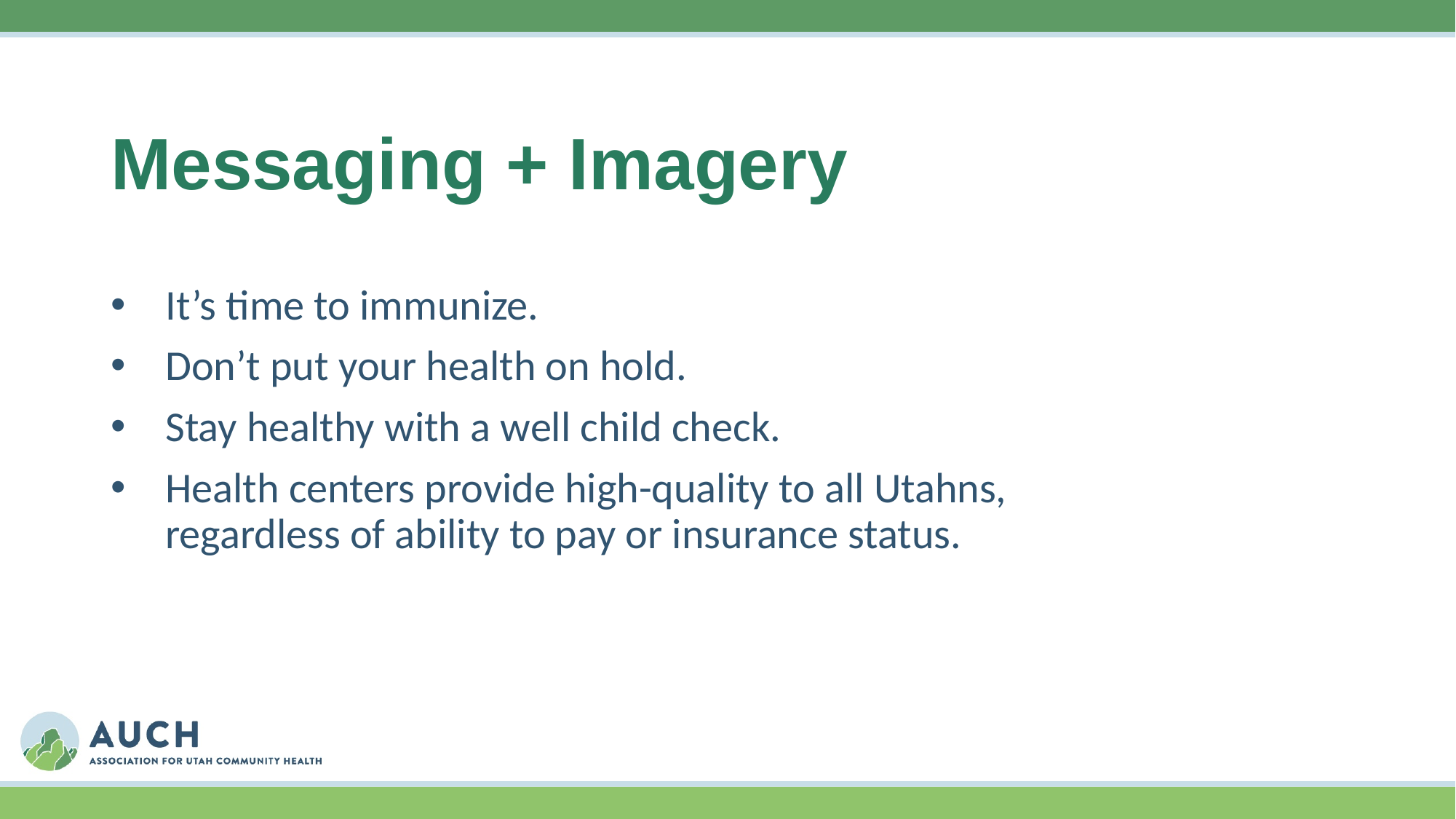

# Messaging + Imagery
It’s time to immunize.
Don’t put your health on hold.
Stay healthy with a well child check.
Health centers provide high-quality to all Utahns,
regardless of ability to pay or insurance status.